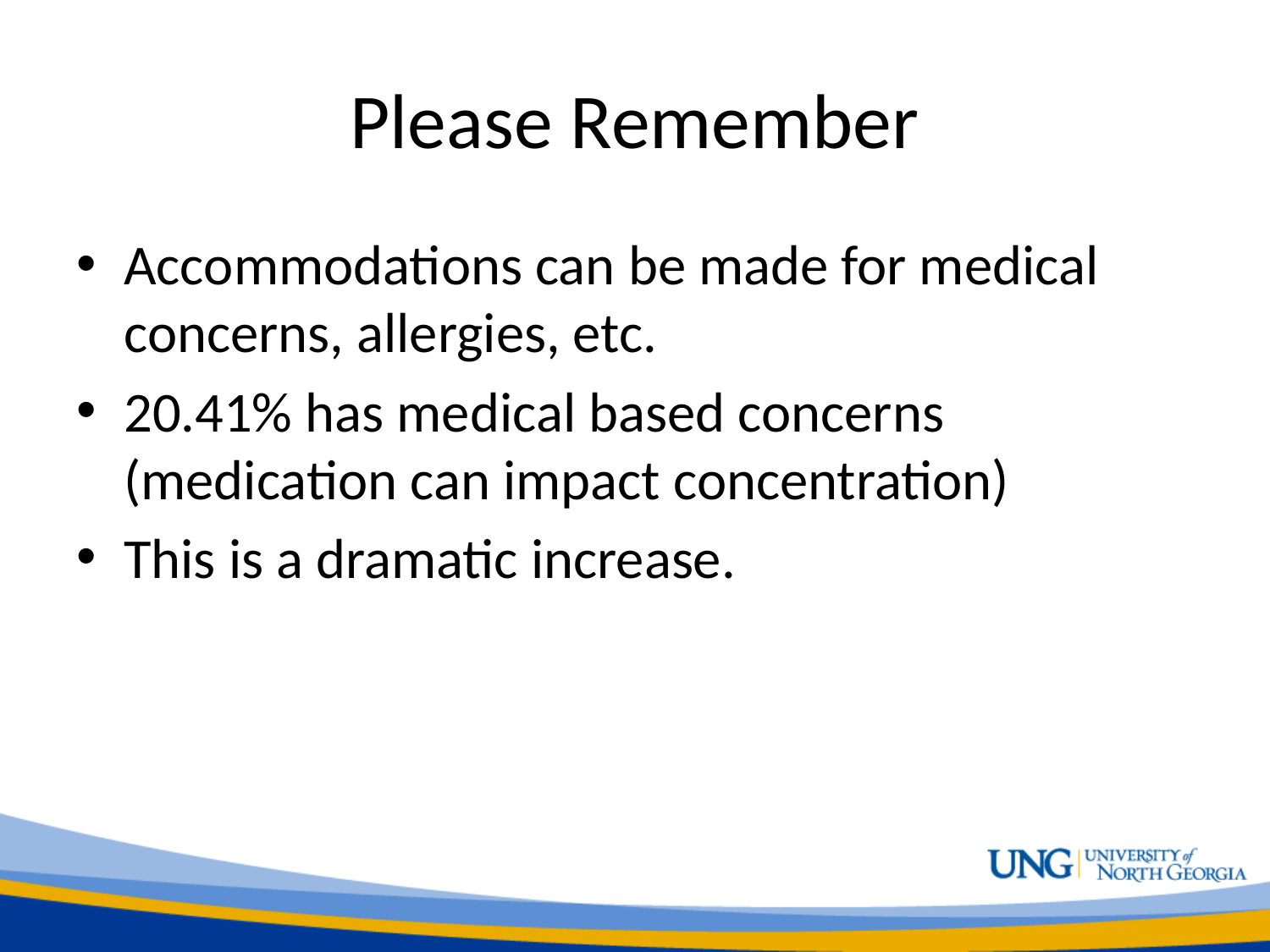

# Please Remember
Accommodations can be made for medical concerns, allergies, etc.
20.41% has medical based concerns (medication can impact concentration)
This is a dramatic increase.